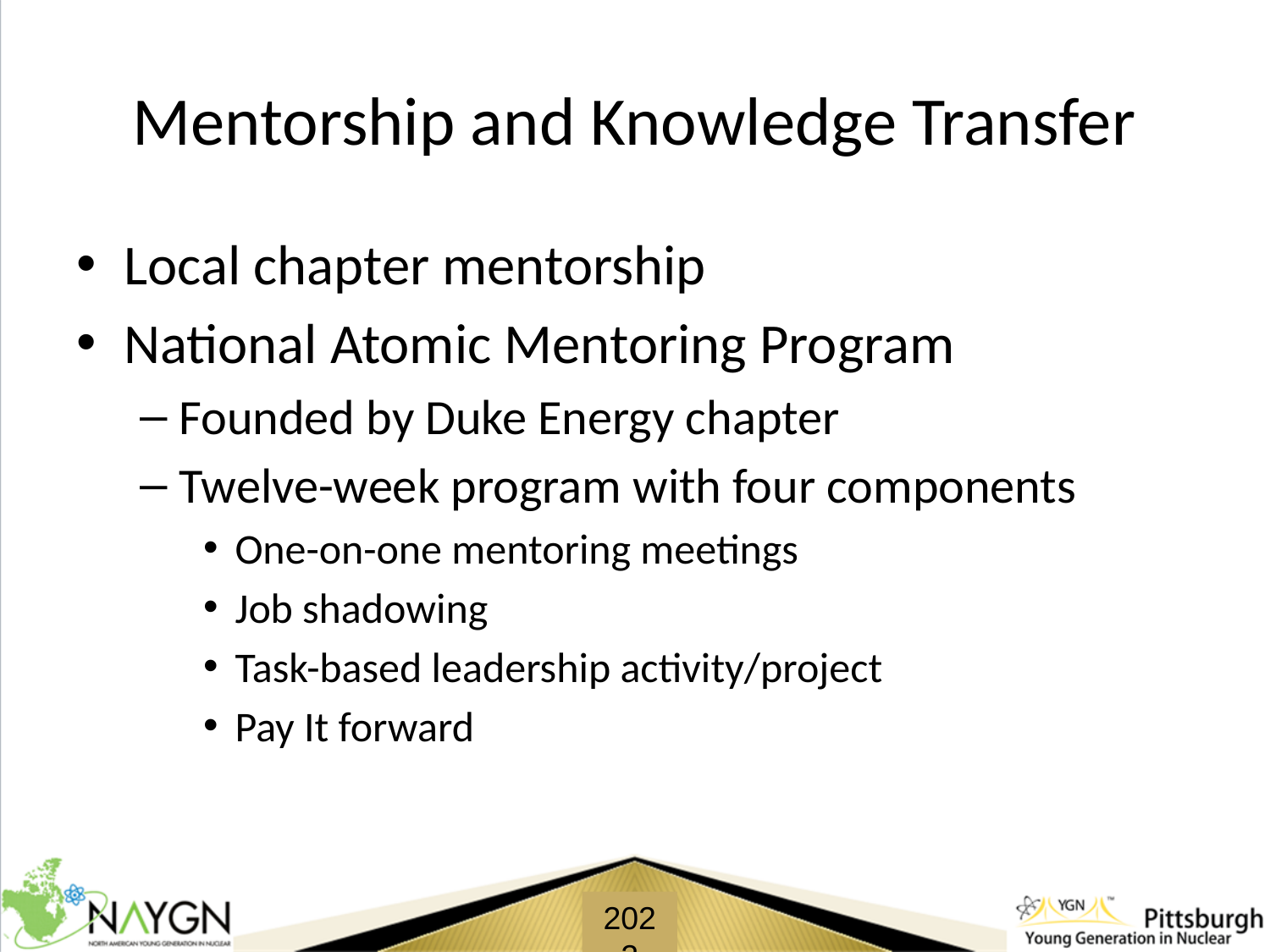

# Mentorship and Knowledge Transfer
Local chapter mentorship
National Atomic Mentoring Program
Founded by Duke Energy chapter
Twelve-week program with four components
One-on-one mentoring meetings
Job shadowing
Task-based leadership activity/project
Pay It forward
2022